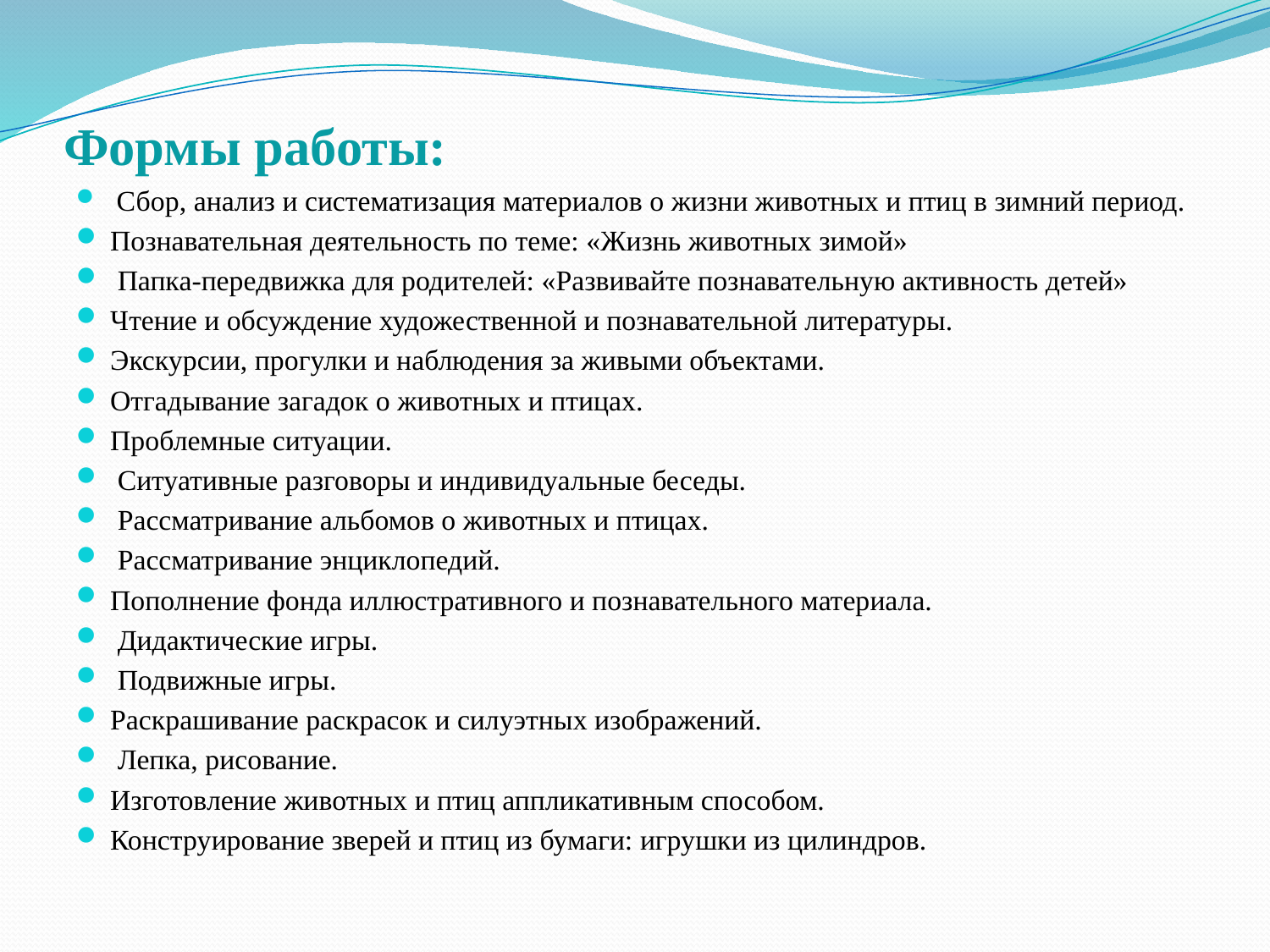

# Формы работы:
 Сбор, анализ и систематизация материалов о жизни животных и птиц в зимний период.
Познавательная деятельность по теме: «Жизнь животных зимой»
 Папка-передвижка для родителей: «Развивайте познавательную активность детей»
Чтение и обсуждение художественной и познавательной литературы.
Экскурсии, прогулки и наблюдения за живыми объектами.
Отгадывание загадок о животных и птицах.
Проблемные ситуации.
 Ситуативные разговоры и индивидуальные беседы.
 Рассматривание альбомов о животных и птицах.
 Рассматривание энциклопедий.
Пополнение фонда иллюстративного и познавательного материала.
 Дидактические игры.
 Подвижные игры.
Раскрашивание раскрасок и силуэтных изображений.
 Лепка, рисование.
Изготовление животных и птиц аппликативным способом.
Конструирование зверей и птиц из бумаги: игрушки из цилиндров.